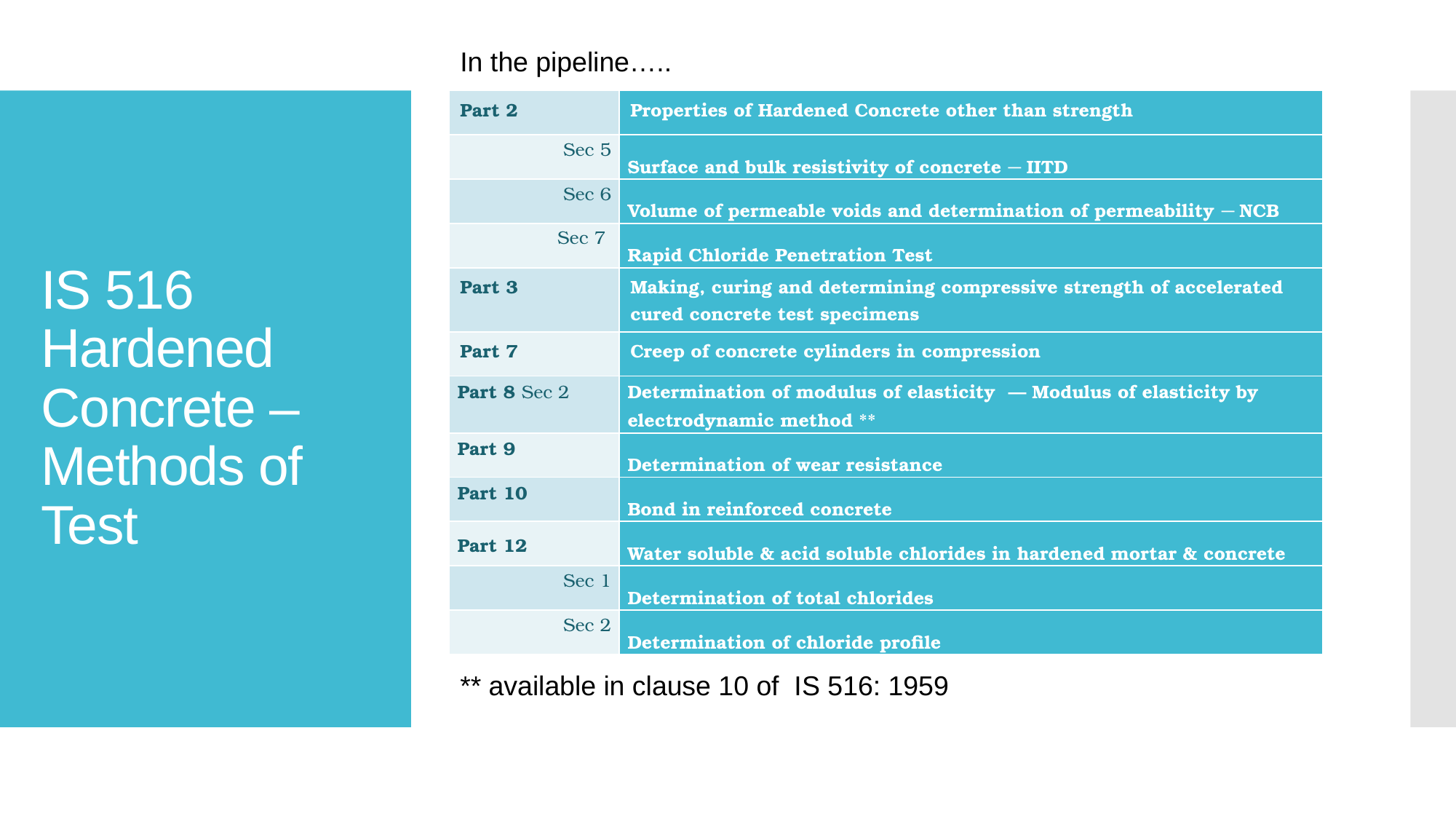

In the pipeline…..
| Part 2 | Properties of Hardened Concrete other than strength |
| --- | --- |
| Sec 5 | Surface and bulk resistivity of concrete ─ IITD |
| Sec 6 | Volume of permeable voids and determination of permeability ─ NCB |
| Sec 7 | Rapid Chloride Penetration Test |
| Part 3 | Making, curing and determining compressive strength of accelerated cured concrete test specimens |
| Part 7 | Creep of concrete cylinders in compression |
| Part 8 Sec 2 | Determination of modulus of elasticity ― Modulus of elasticity by electrodynamic method \*\* |
| Part 9 | Determination of wear resistance |
| Part 10 | Bond in reinforced concrete |
| Part 12 | Water soluble & acid soluble chlorides in hardened mortar & concrete |
| Sec 1 | Determination of total chlorides |
| Sec 2 | Determination of chloride profile |
# IS 516 Hardened Concrete ‒ Methods of Test
** available in clause 10 of  IS 516: 1959